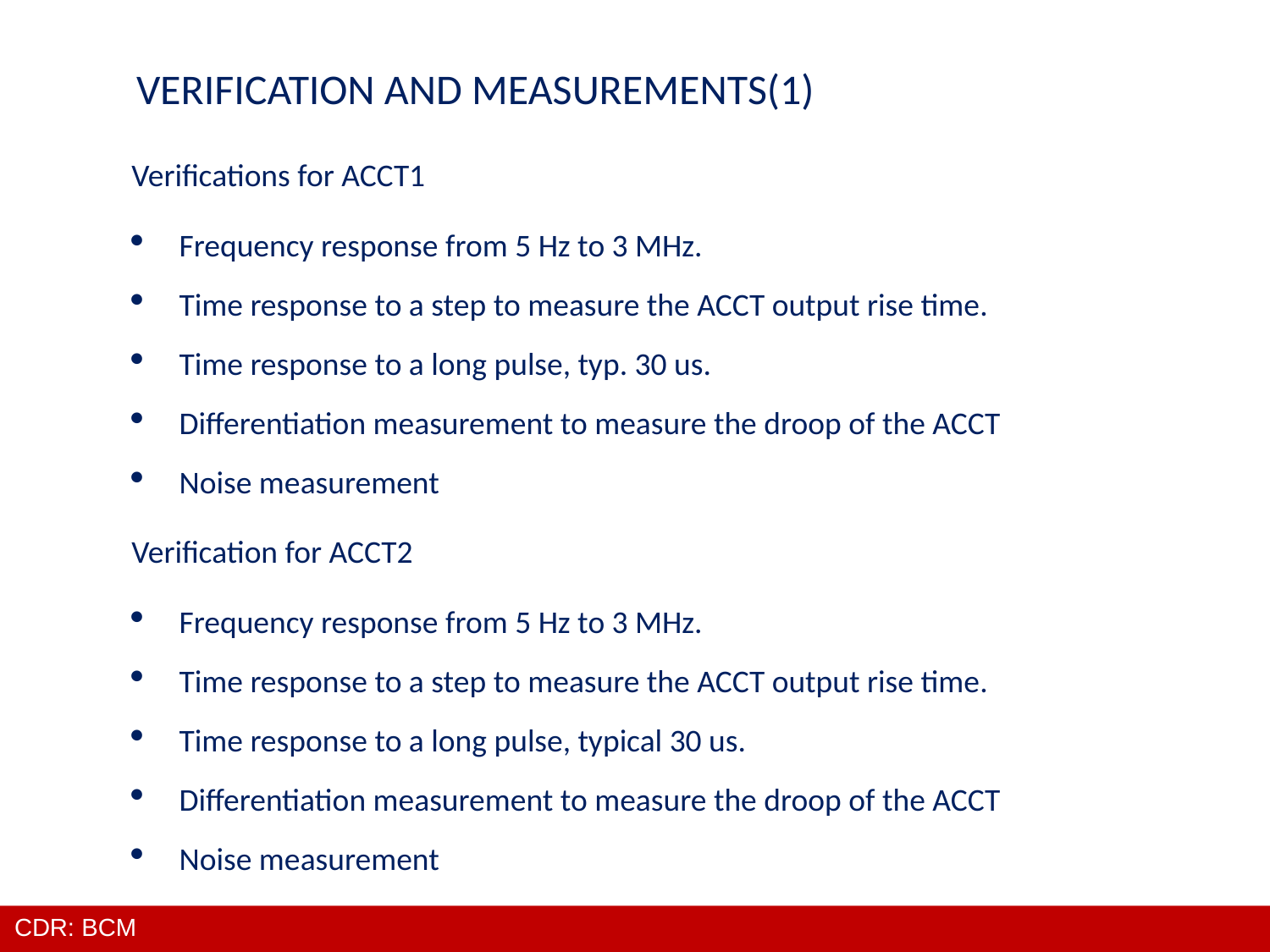

VERIFICATION AND MEASUREMENTS(1)
Verifications for ACCT1
Frequency response from 5 Hz to 3 MHz.
Time response to a step to measure the ACCT output rise time.
Time response to a long pulse, typ. 30 us.
Differentiation measurement to measure the droop of the ACCT
Noise measurement
Verification for ACCT2
Frequency response from 5 Hz to 3 MHz.
Time response to a step to measure the ACCT output rise time.
Time response to a long pulse, typical 30 us.
Differentiation measurement to measure the droop of the ACCT
Noise measurement

CDR: BCM